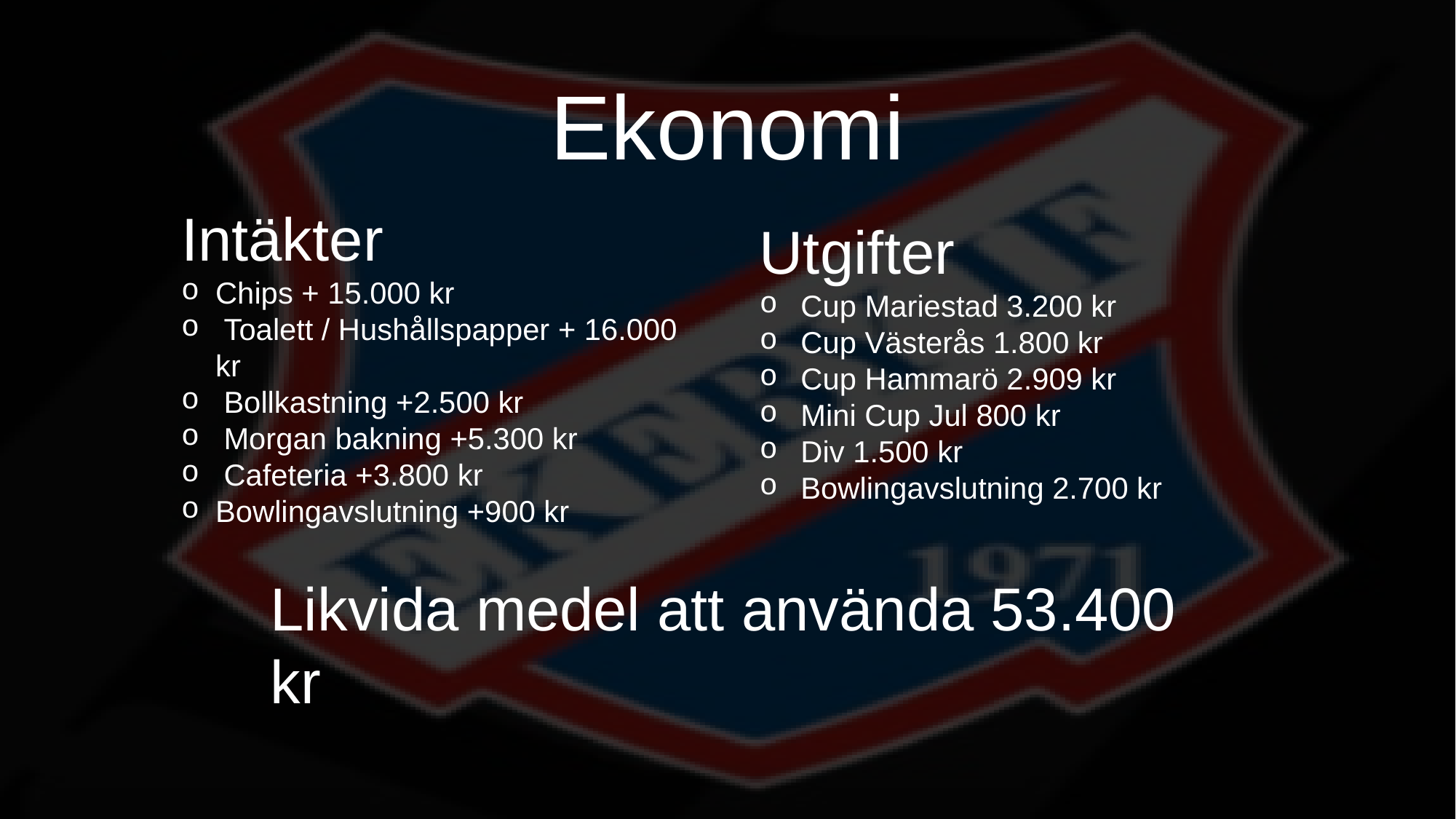

# Ekonomi

Intäkter
Chips + 15.000 kr
 Toalett / Hushållspapper + 16.000 kr
 Bollkastning +2.500 kr
 Morgan bakning +5.300 kr
 Cafeteria +3.800 kr
Bowlingavslutning +900 kr
Utgifter
Cup Mariestad 3.200 kr
Cup Västerås 1.800 kr
Cup Hammarö 2.909 kr
Mini Cup Jul 800 kr
Div 1.500 kr
Bowlingavslutning 2.700 kr
Likvida medel att använda 53.400 kr